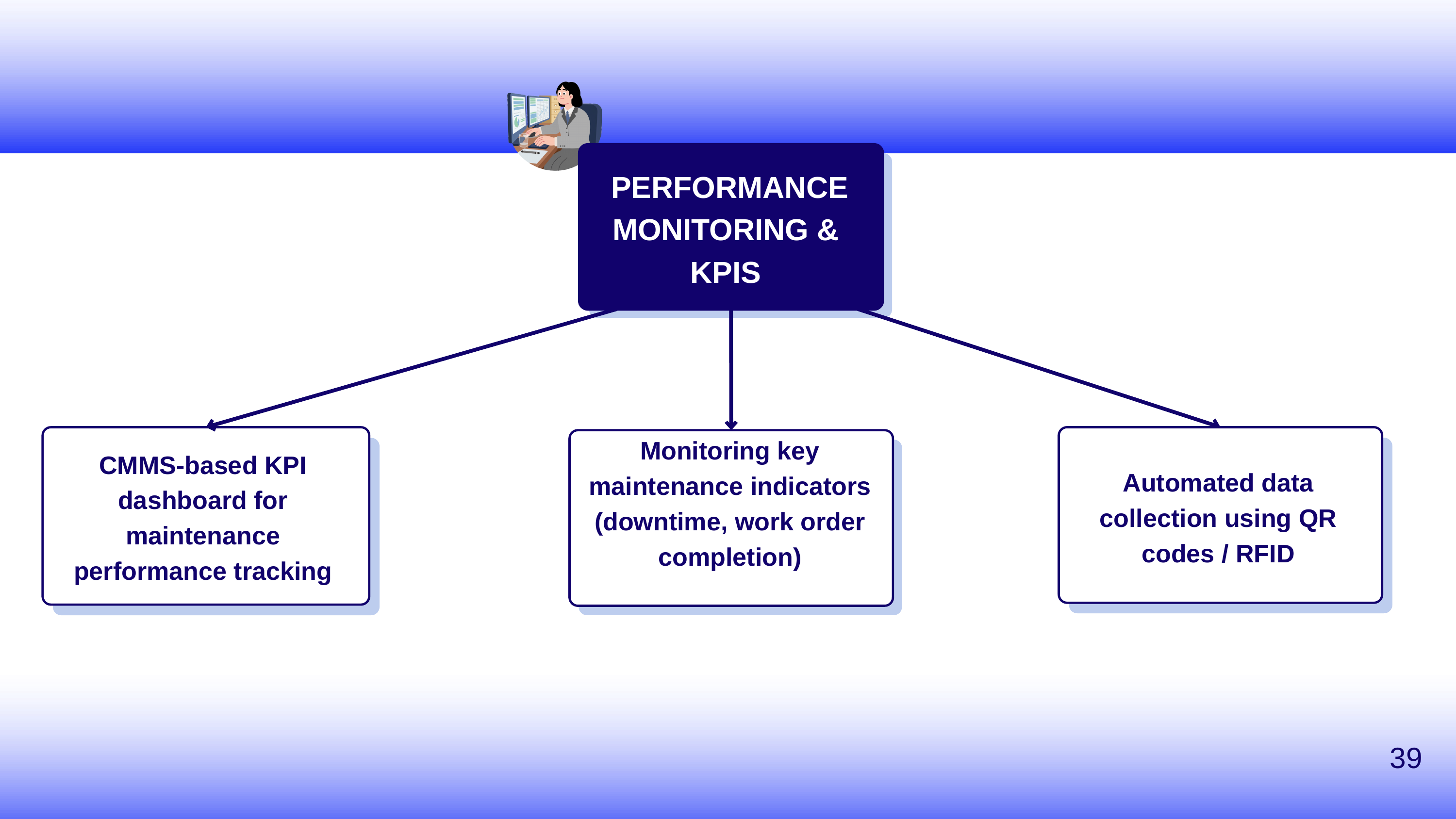

PERFORMANCE MONITORING & KPIS

Monitoring key maintenance indicators (downtime, work order completion)

CMMS-based KPI dashboard for maintenance performance tracking
Automated data collection using QR codes / RFID

39